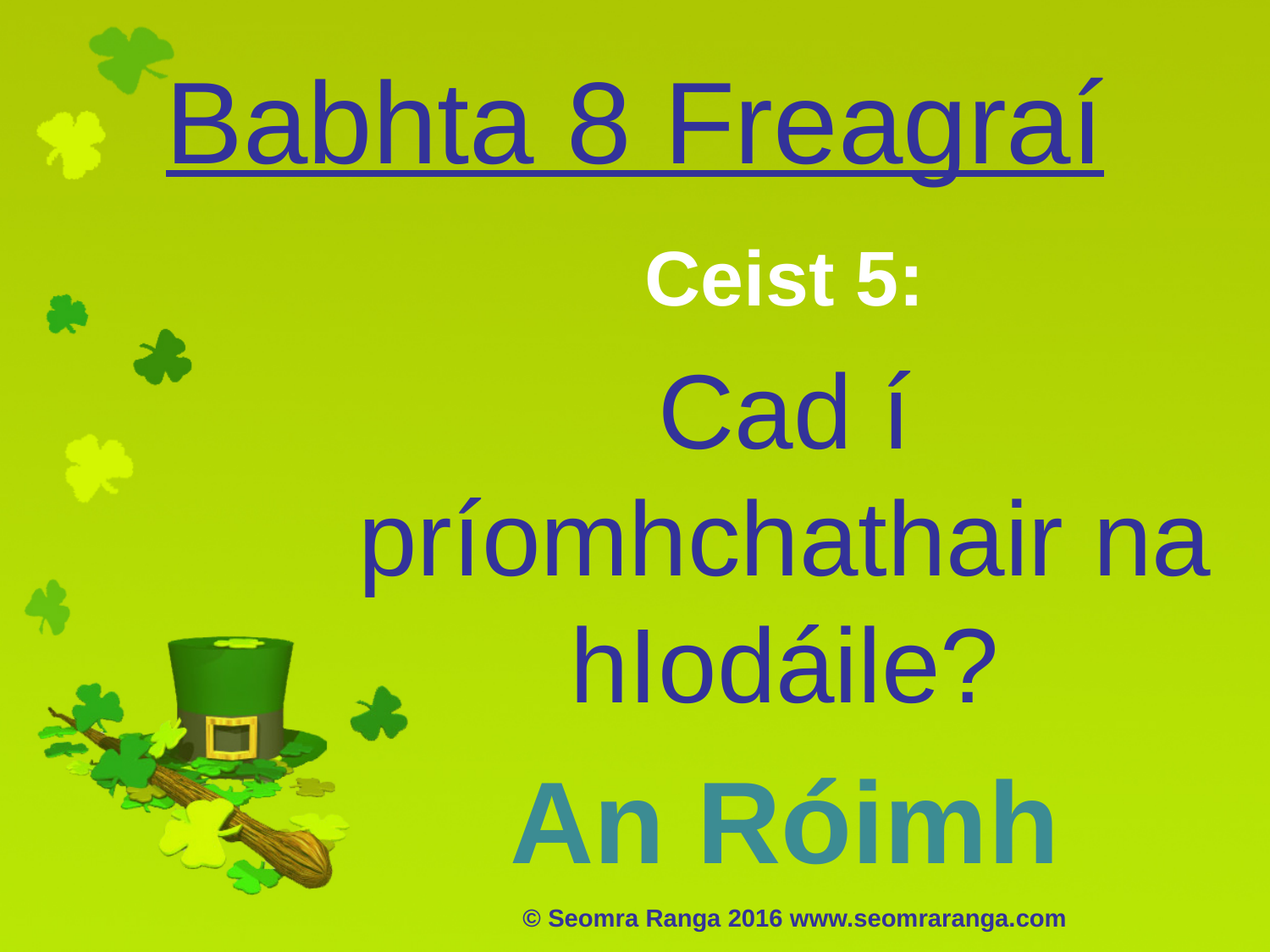

# Babhta 8 Freagraí
Ceist 5:
Cad í príomhchathair na hIodáile?
An Róimh
© Seomra Ranga 2016 www.seomraranga.com